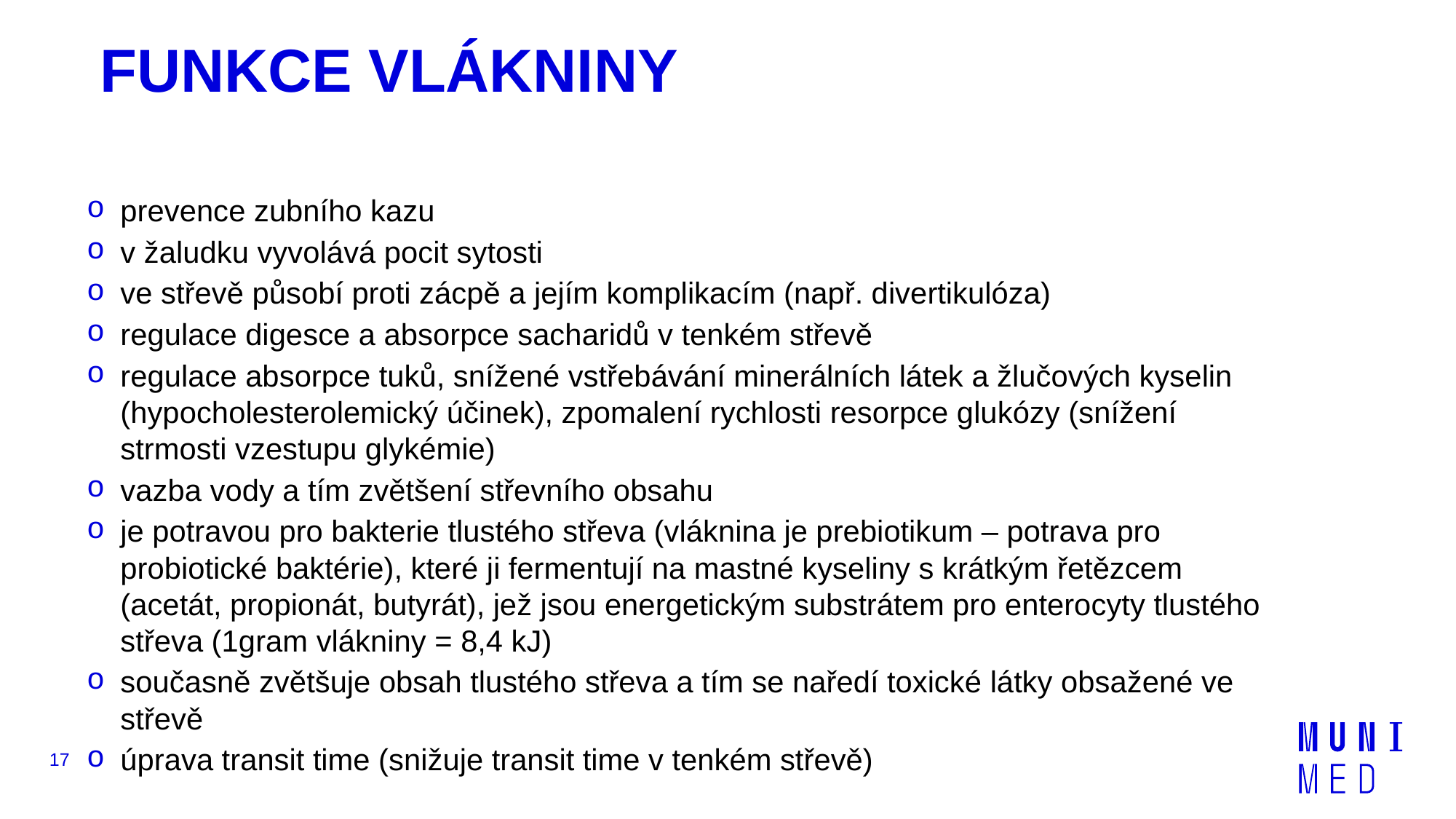

# FUNKCE VLÁKNINY
prevence zubního kazu
v žaludku vyvolává pocit sytosti
ve střevě působí proti zácpě a jejím komplikacím (např. divertikulóza)
regulace digesce a absorpce sacharidů v tenkém střevě
regulace absorpce tuků, snížené vstřebávání minerálních látek a žlučových kyselin (hypocholesterolemický účinek), zpomalení rychlosti resorpce glukózy (snížení strmosti vzestupu glykémie)
vazba vody a tím zvětšení střevního obsahu
je potravou pro bakterie tlustého střeva (vláknina je prebiotikum – potrava pro probiotické baktérie), které ji fermentují na mastné kyseliny s krátkým řetězcem (acetát, propionát, butyrát), jež jsou energetickým substrátem pro enterocyty tlustého střeva (1gram vlákniny = 8,4 kJ)
současně zvětšuje obsah tlustého střeva a tím se naředí toxické látky obsažené ve střevě
úprava transit time (snižuje transit time v tenkém střevě)
17